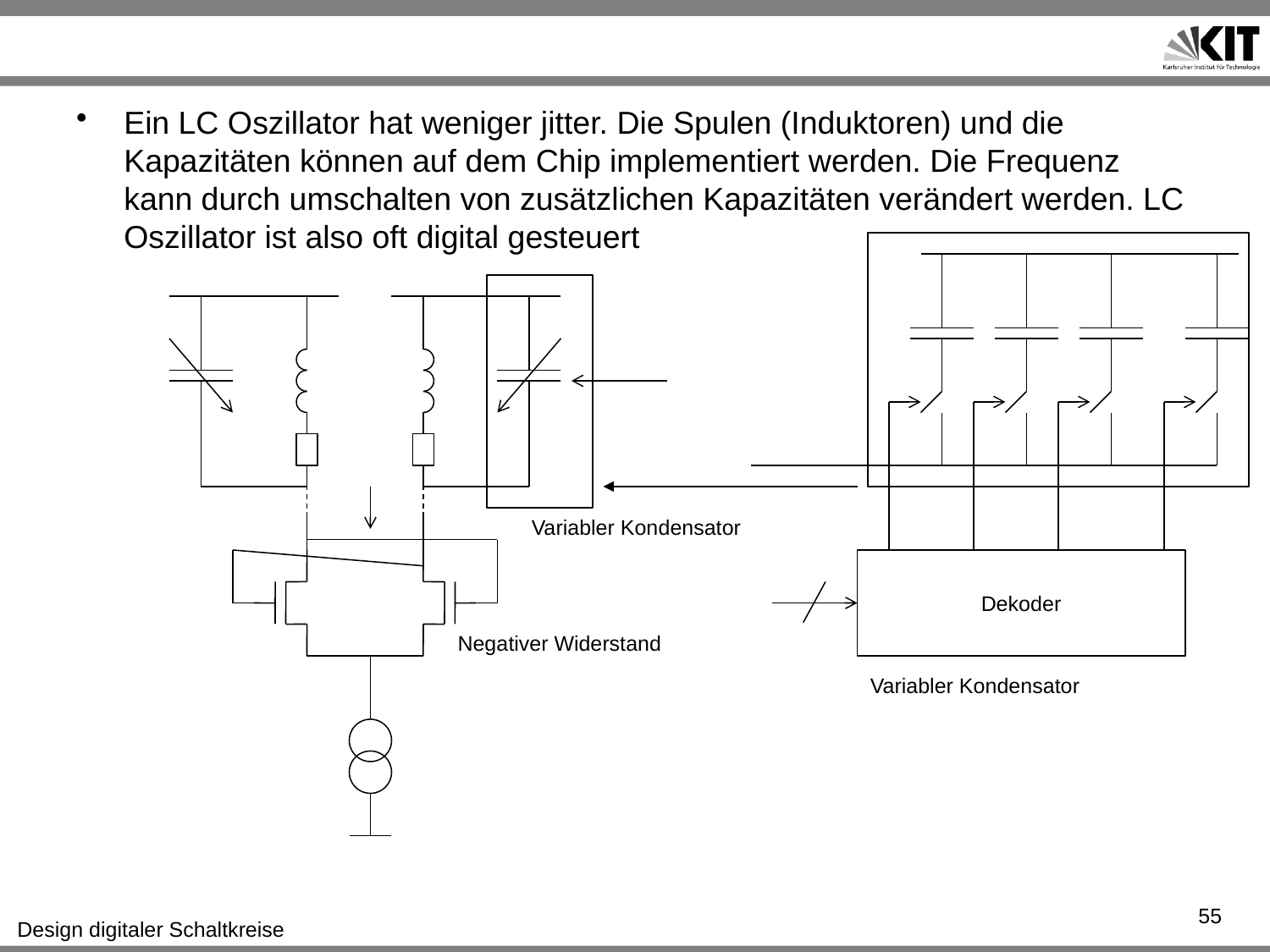

#
Ein LC Oszillator hat weniger jitter. Die Spulen (Induktoren) und die Kapazitäten können auf dem Chip implementiert werden. Die Frequenz kann durch umschalten von zusätzlichen Kapazitäten verändert werden. LC Oszillator ist also oft digital gesteuert

Variabler Kondensator

Dekoder
Negativer Widerstand
Variabler Kondensator

55